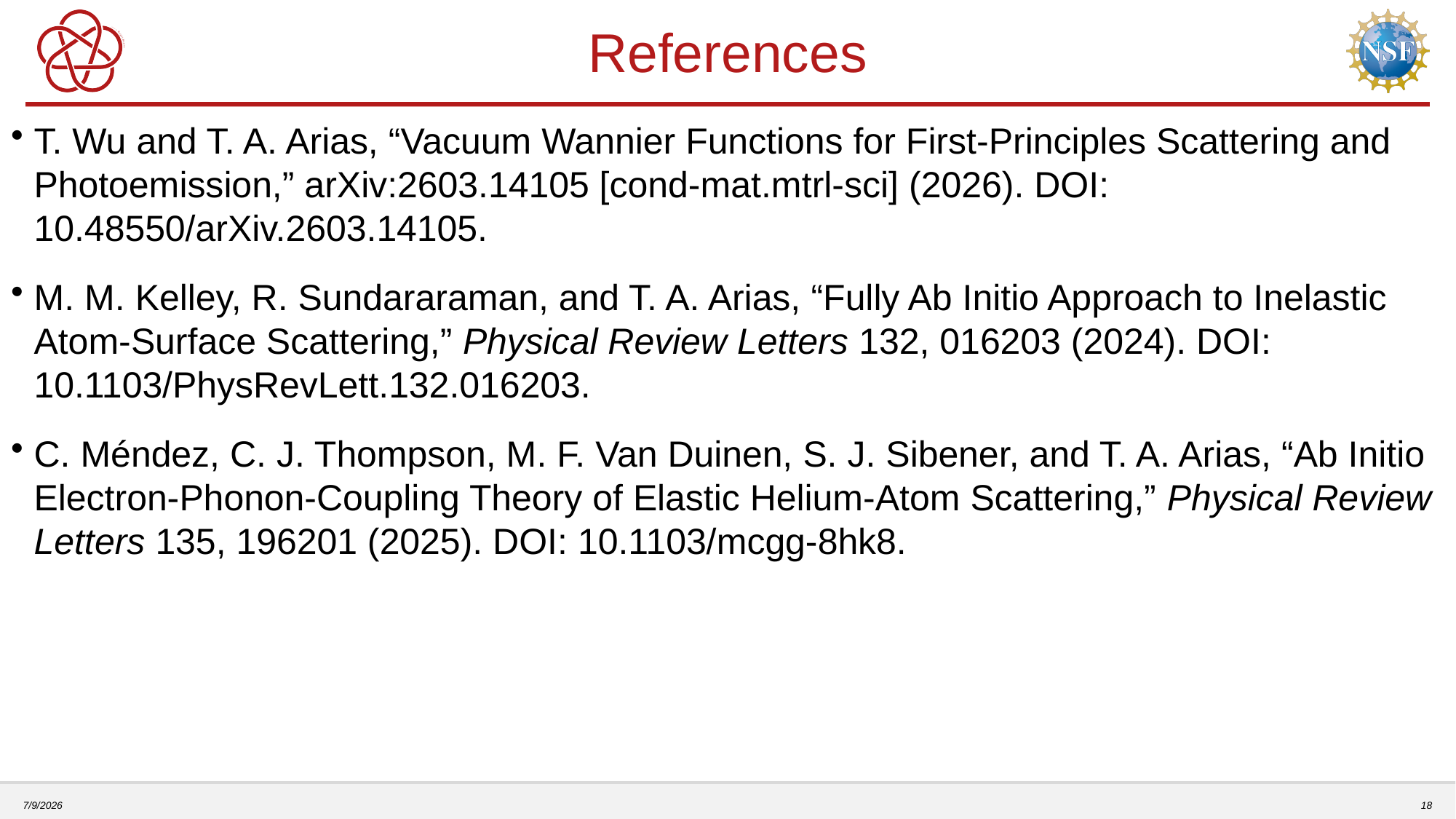

# References
T. Wu and T. A. Arias, “Vacuum Wannier Functions for First-Principles Scattering and Photoemission,” arXiv:2603.14105 [cond-mat.mtrl-sci] (2026). DOI: 10.48550/arXiv.2603.14105.
M. M. Kelley, R. Sundararaman, and T. A. Arias, “Fully Ab Initio Approach to Inelastic Atom-Surface Scattering,” Physical Review Letters 132, 016203 (2024). DOI: 10.1103/PhysRevLett.132.016203.
C. Méndez, C. J. Thompson, M. F. Van Duinen, S. J. Sibener, and T. A. Arias, “Ab Initio Electron-Phonon-Coupling Theory of Elastic Helium-Atom Scattering,” Physical Review Letters 135, 196201 (2025). DOI: 10.1103/mcgg-8hk8.
7/9/2026

18